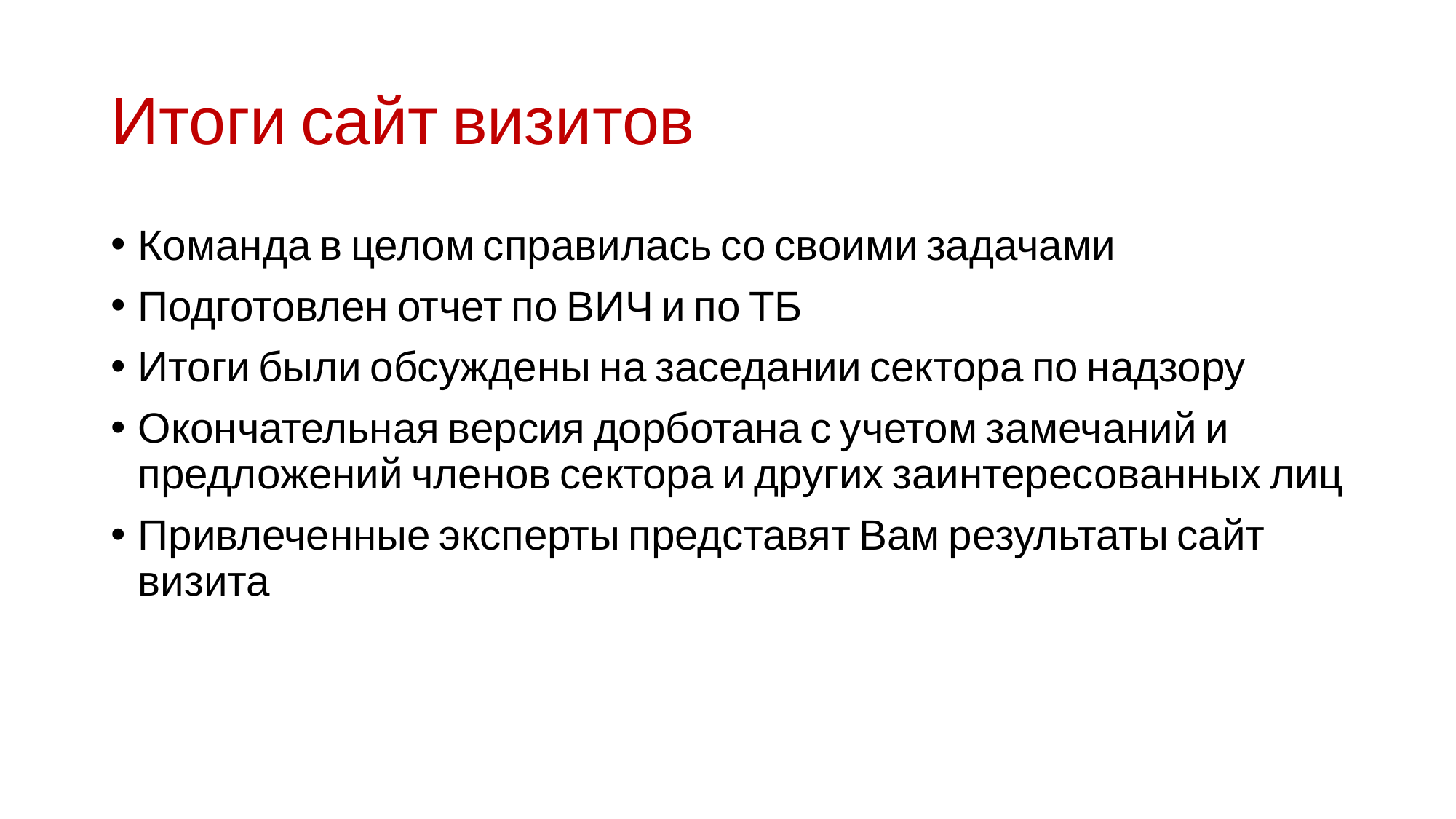

# Итоги сайт визитов
Команда в целом справилась со своими задачами
Подготовлен отчет по ВИЧ и по ТБ
Итоги были обсуждены на заседании сектора по надзору
Окончательная версия дорботана с учетом замечаний и предложений членов сектора и других заинтересованных лиц
Привлеченные эксперты представят Вам результаты сайт визита